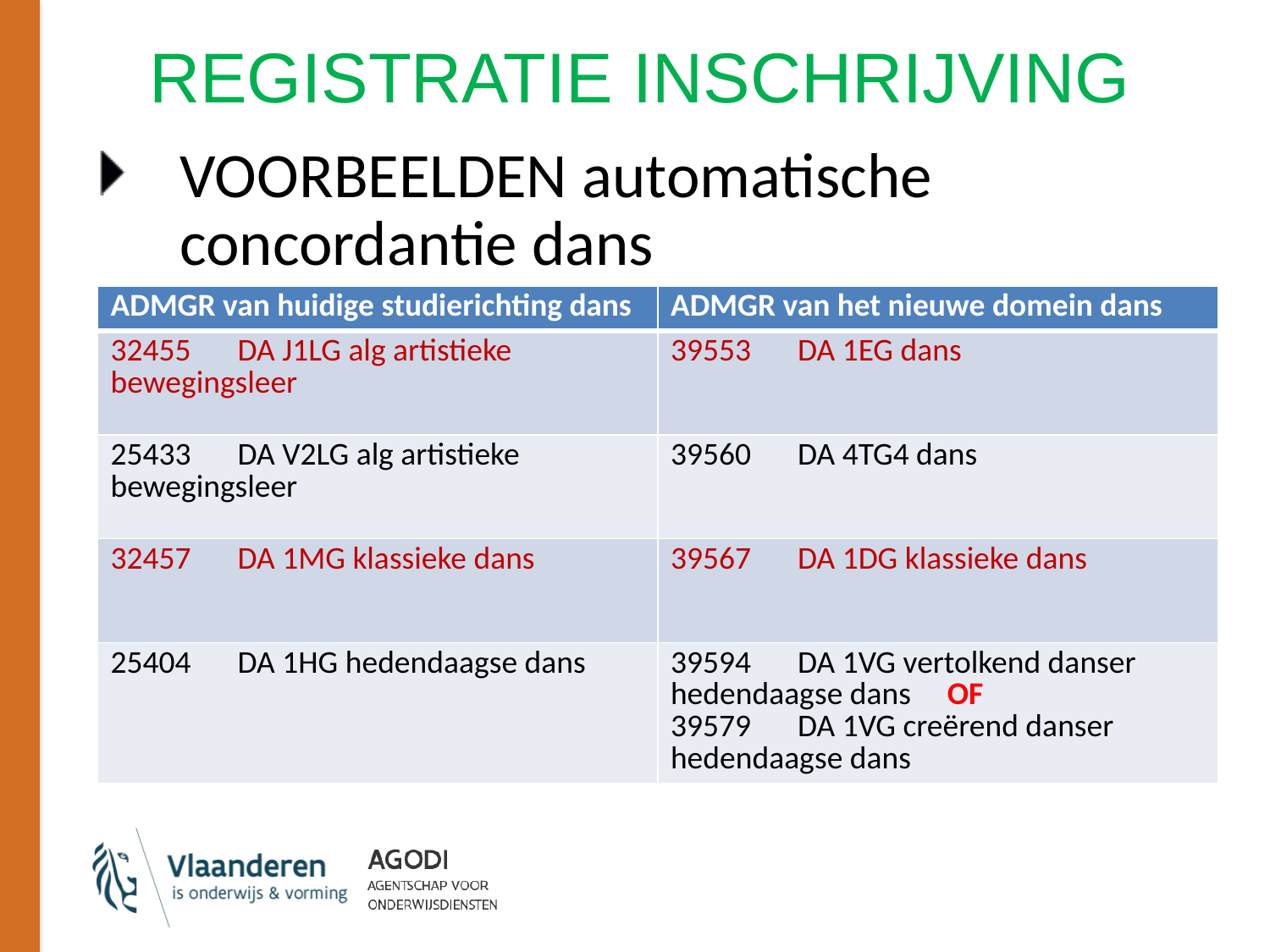

# REGISTRATIE INSCHRIJVING
VOORBEELDEN automatische concordantie dans

| ADMGR van huidige studierichting dans | ADMGR van het nieuwe domein dans |
| --- | --- |
| 32455 DA J1LG alg artistieke bewegingsleer | 39553 DA 1EG dans |
| 25433 DA V2LG alg artistieke bewegingsleer | 39560 DA 4TG4 dans |
| 32457 DA 1MG klassieke dans | 39567 DA 1DG klassieke dans |
| 25404 DA 1HG hedendaagse dans | 39594 DA 1VG vertolkend danser hedendaagse dans OF 39579 DA 1VG creërend danser hedendaagse dans |